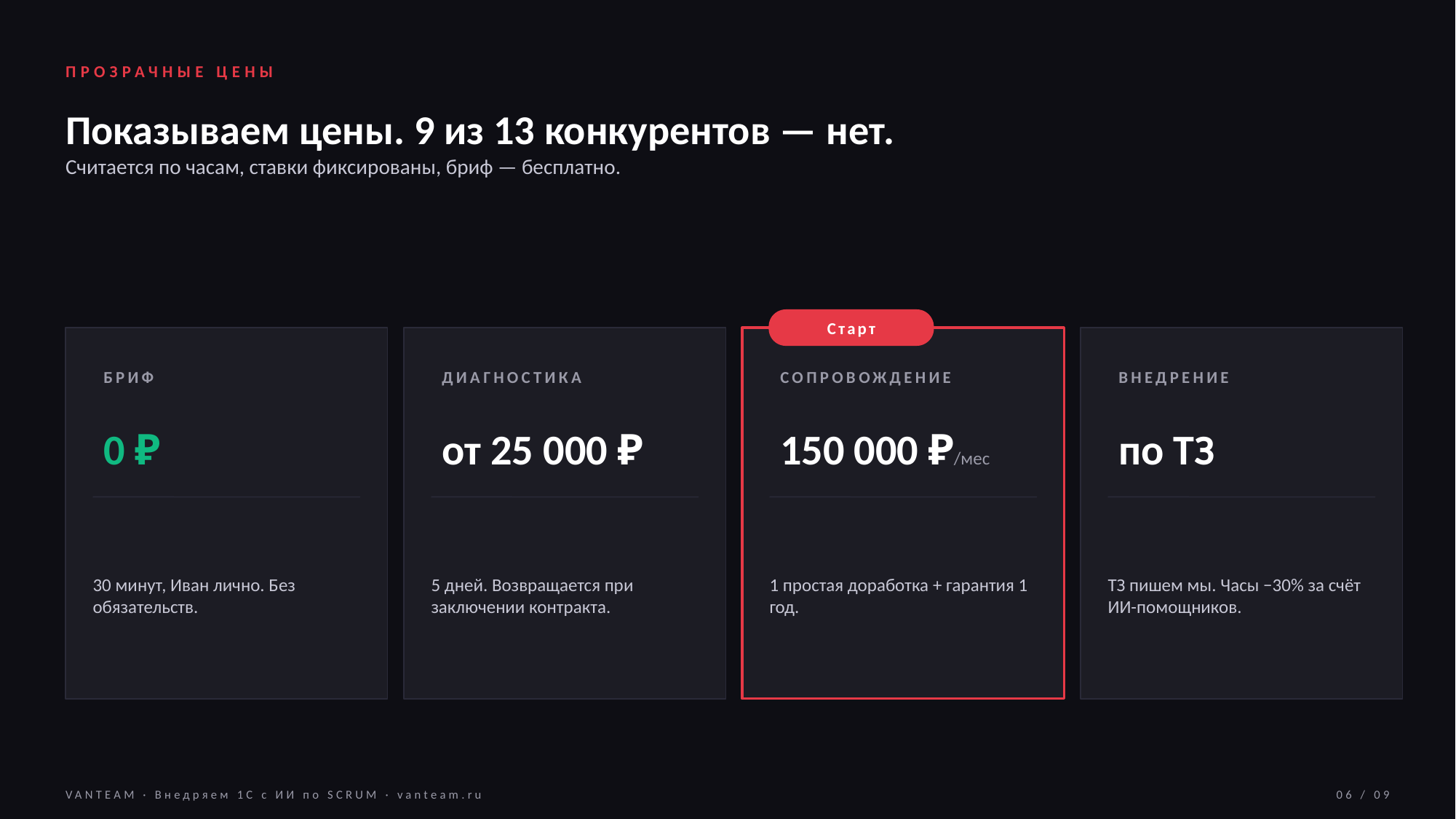

ПРОЗРАЧНЫЕ ЦЕНЫ
Показываем цены. 9 из 13 конкурентов — нет.
Считается по часам, ставки фиксированы, бриф — бесплатно.

Старт

БРИФ
ДИАГНОСТИКА
СОПРОВОЖДЕНИЕ
ВНЕДРЕНИЕ
0 ₽
от 25 000 ₽
150 000 ₽/мес
по ТЗ

30 минут, Иван лично. Без обязательств.
5 дней. Возвращается при заключении контракта.
1 простая доработка + гарантия 1 год.
ТЗ пишем мы. Часы −30% за счёт ИИ-помощников.
VANTEAM · Внедряем 1С с ИИ по SCRUM · vanteam.ru
06 / 09